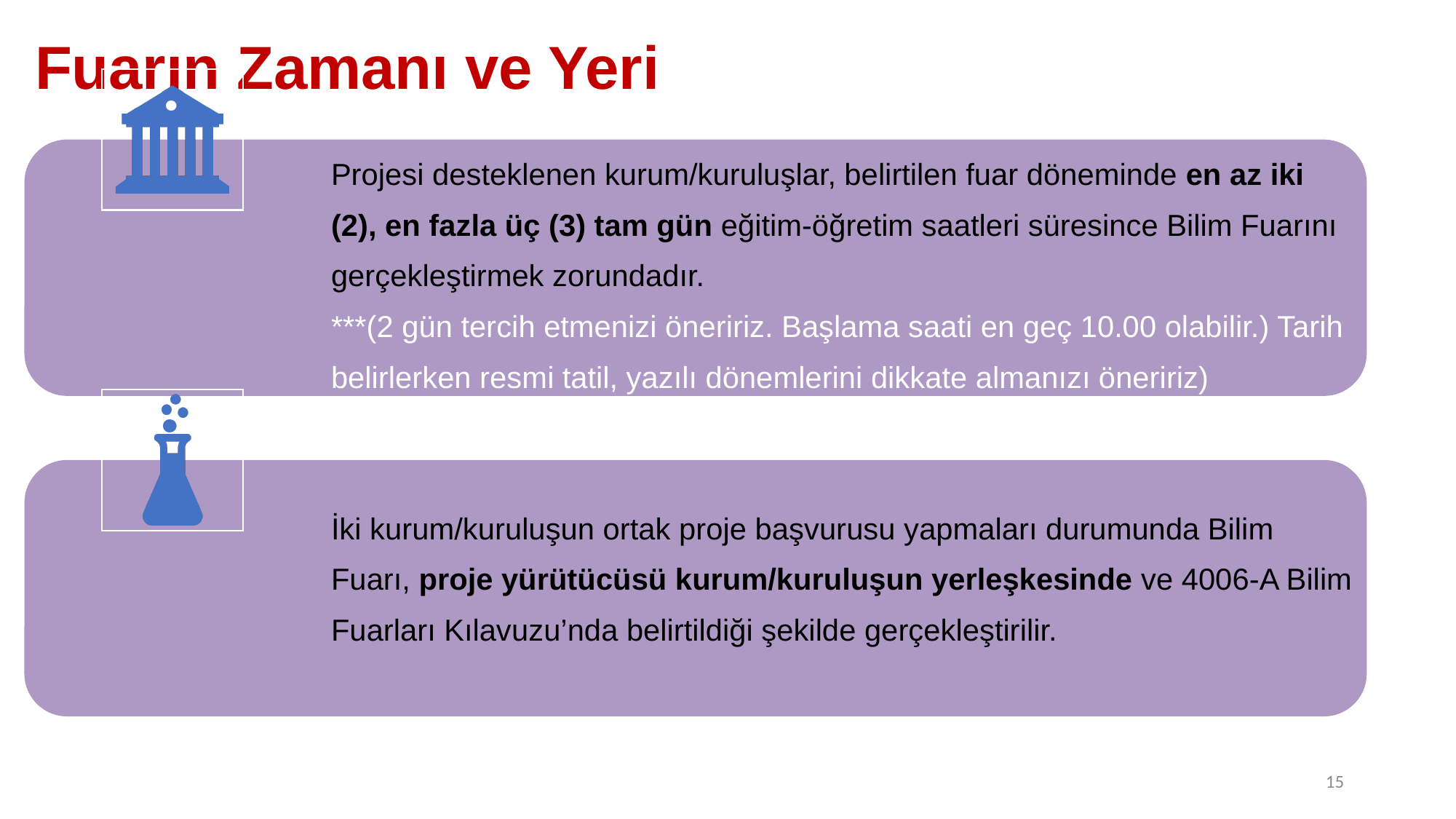

Fuarın Zamanı ve Yeri
Projesi desteklenen kurum/kuruluşlar, belirtilen fuar döneminde en az iki (2), en fazla üç (3) tam gün eğitim-öğretim saatleri süresince Bilim Fuarını gerçekleştirmek zorundadır.
***(2 gün tercih etmenizi öneririz. Başlama saati en geç 10.00 olabilir.) Tarih belirlerken resmi tatil, yazılı dönemlerini dikkate almanızı öneririz)
İki kurum/kuruluşun ortak proje başvurusu yapmaları durumunda Bilim Fuarı, proje yürütücüsü kurum/kuruluşun yerleşkesinde ve 4006-A Bilim Fuarları Kılavuzu’nda belirtildiği şekilde gerçekleştirilir.
15